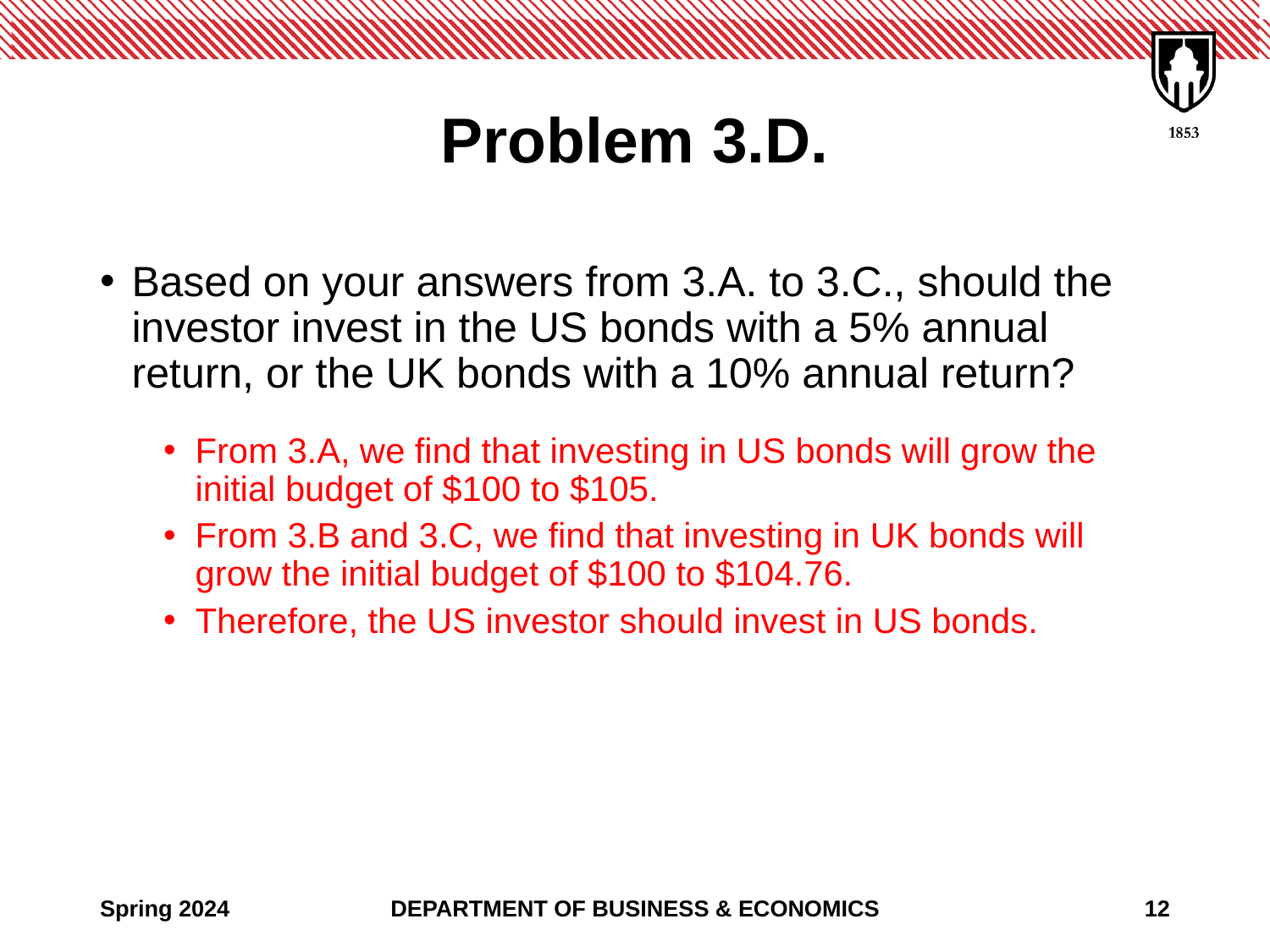

# Problem 3.D.
Based on your answers from 3.A. to 3.C., should the investor invest in the US bonds with a 5% annual return, or the UK bonds with a 10% annual return?

From 3.A, we find that investing in US bonds will grow the initial budget of $100 to $105.
From 3.B and 3.C, we find that investing in UK bonds will grow the initial budget of $100 to $104.76.
Therefore, the US investor should invest in US bonds.
Spring 2024
DEPARTMENT OF BUSINESS & ECONOMICS
12